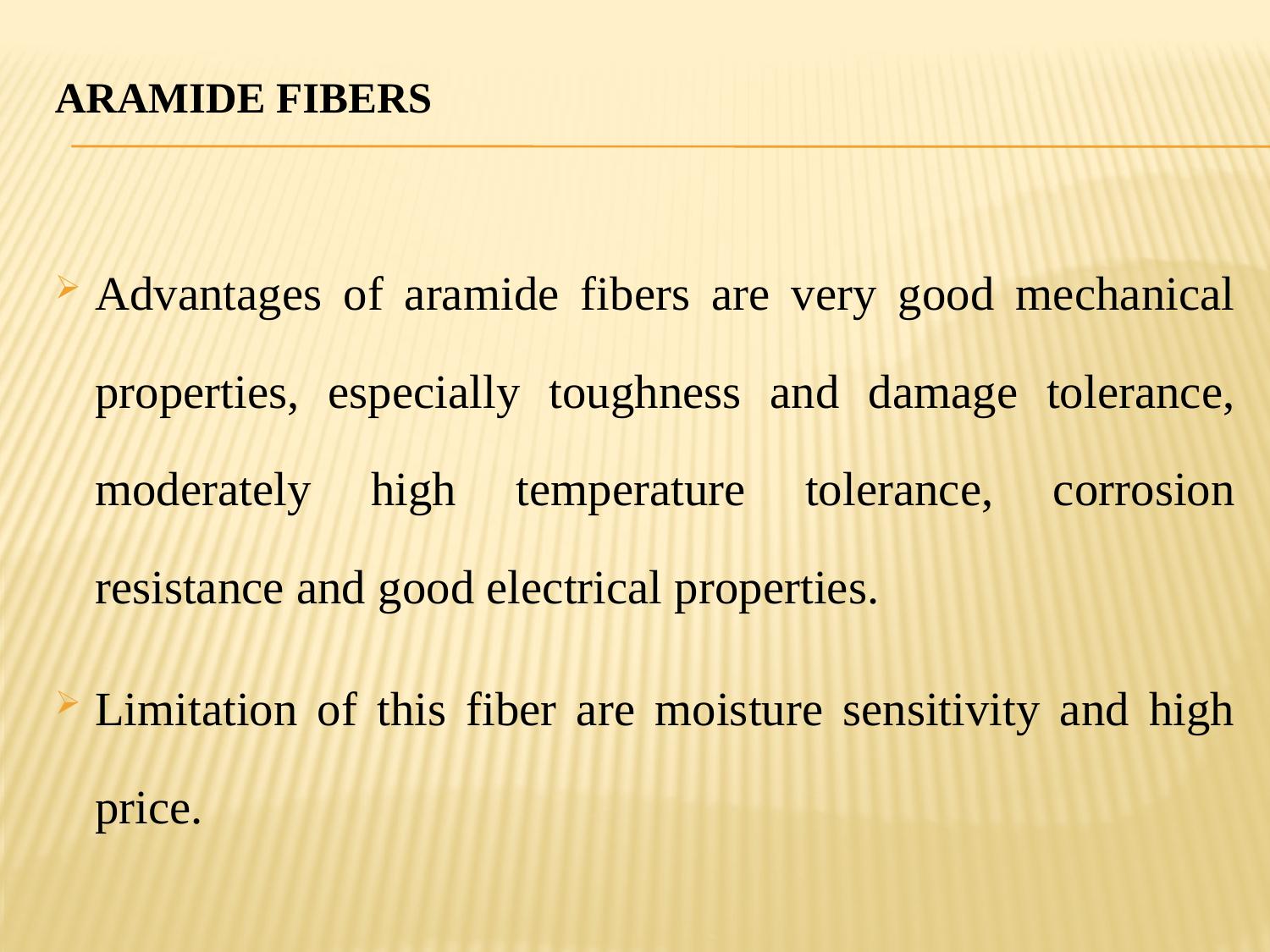

# Aramide fibers
Advantages of aramide fibers are very good mechanical properties, especially toughness and damage tolerance, moderately high temperature tolerance, corrosion resistance and good electrical properties.
Limitation of this fiber are moisture sensitivity and high price.